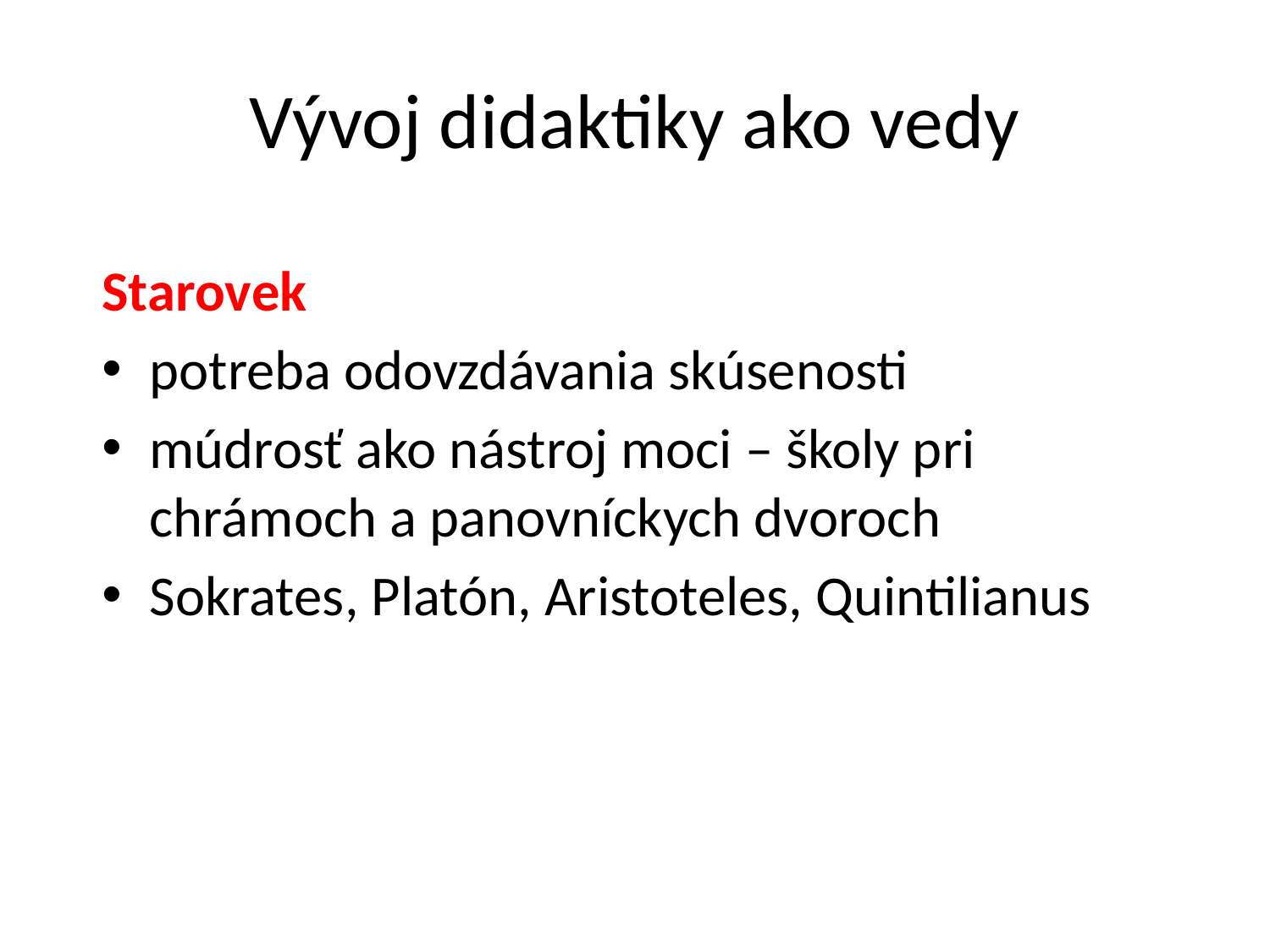

# Vývoj didaktiky ako vedy
Starovek
potreba odovzdávania skúsenosti
múdrosť ako nástroj moci – školy pri chrámoch a panovníckych dvoroch
Sokrates, Platón, Aristoteles, Quintilianus